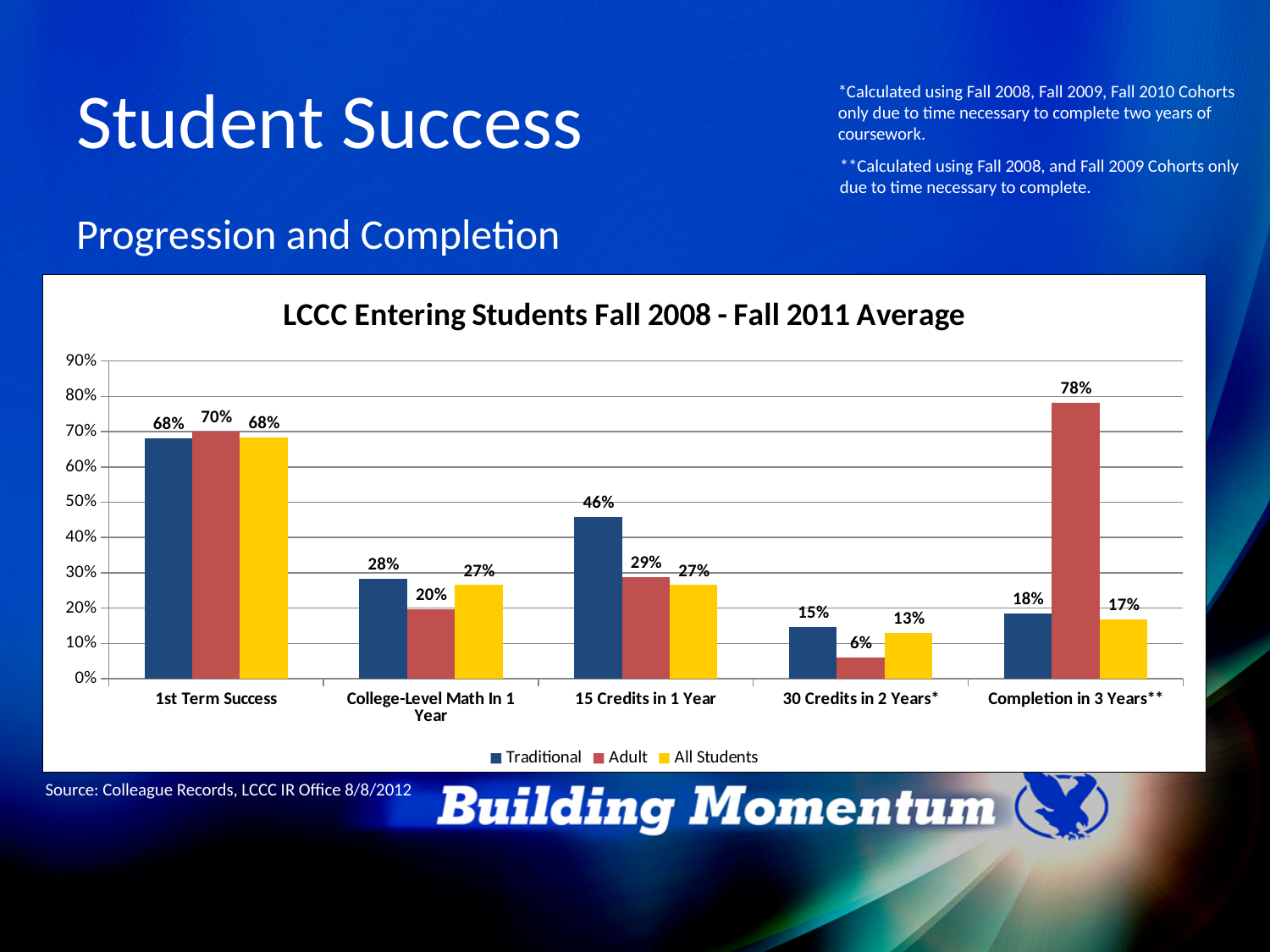

# Student Success
*Calculated using Fall 2008, Fall 2009, Fall 2010 Cohorts only due to time necessary to complete two years of coursework.
**Calculated using Fall 2008, and Fall 2009 Cohorts only due to time necessary to complete.
Progression and Completion

### Chart: LCCC Entering Students Fall 2008 - Fall 2011 Average

| Category | Traditional | Adult | All Students |
|---|---|---|---|
| 1st Term Success | 0.68031811996641 | 0.700302682105227 | 0.683033005720681 |
| College-Level Math In 1 Year | 0.282261695103692 | 0.196243775287893 | 0.265074328453911 |
| 15 Credits in 1 Year | 0.457680989040866 | 0.288204170557112 | 0.265074328453911 |
| 30 Credits in 2 Years* | 0.146386194812541 | 0.0608724971470069 | 0.129685966851847 |
| Completion in 3 Years** | 0.184239445866357 | 0.782407407407407 | 0.168582620239201 |
Source: Colleague Records, LCCC IR Office 8/8/2012